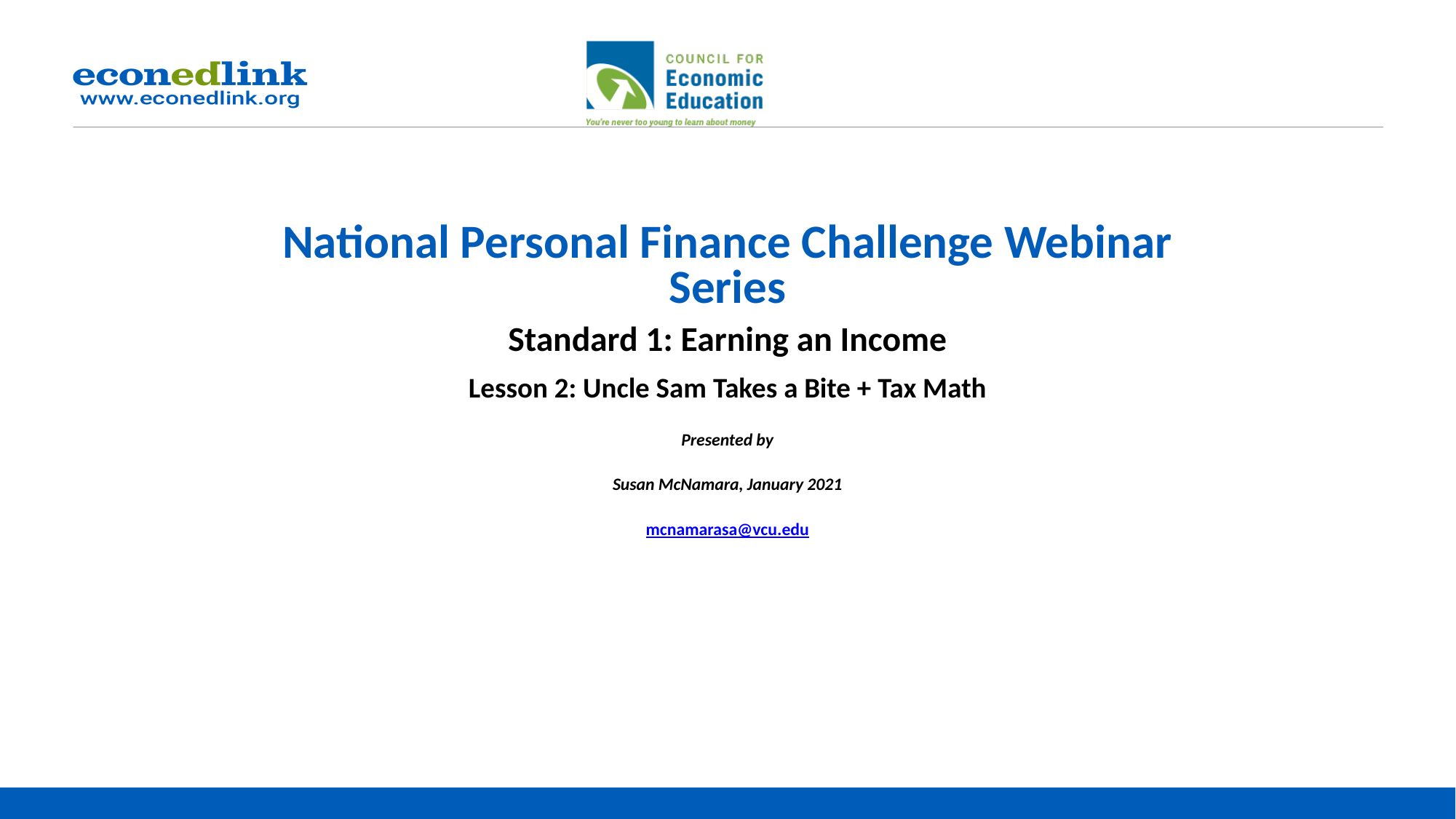

# National Personal Finance Challenge Webinar Series Standard 1: Earning an Income Lesson 2: Uncle Sam Takes a Bite + Tax Math Presented by Susan McNamara, January 2021 mcnamarasa@vcu.edu